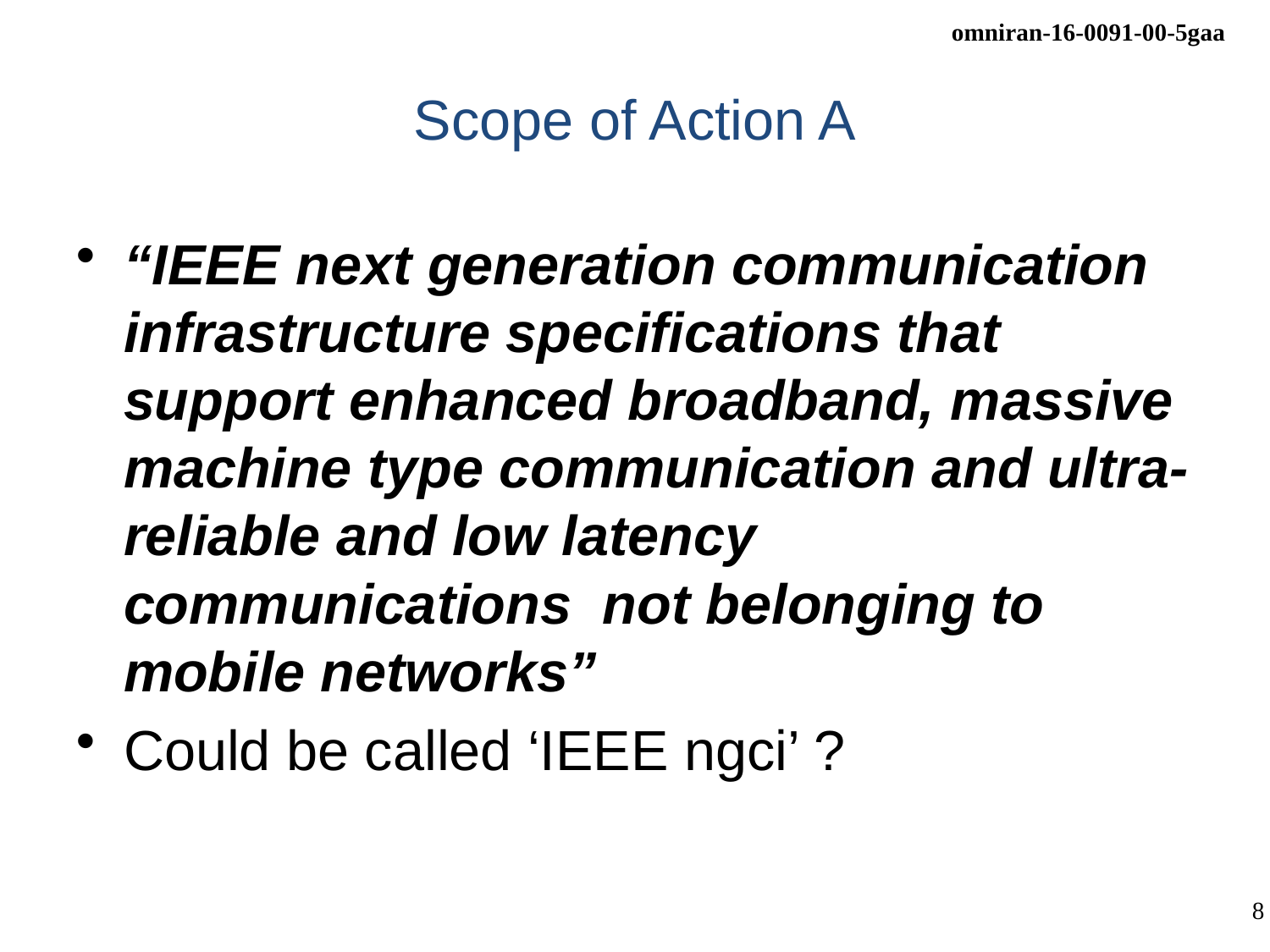

# Scope of Action A
“IEEE next generation communication infrastructure specifications that support enhanced broadband, massive machine type communication and ultra-reliable and low latency communications  not belonging to mobile networks”
Could be called ‘IEEE ngci’ ?